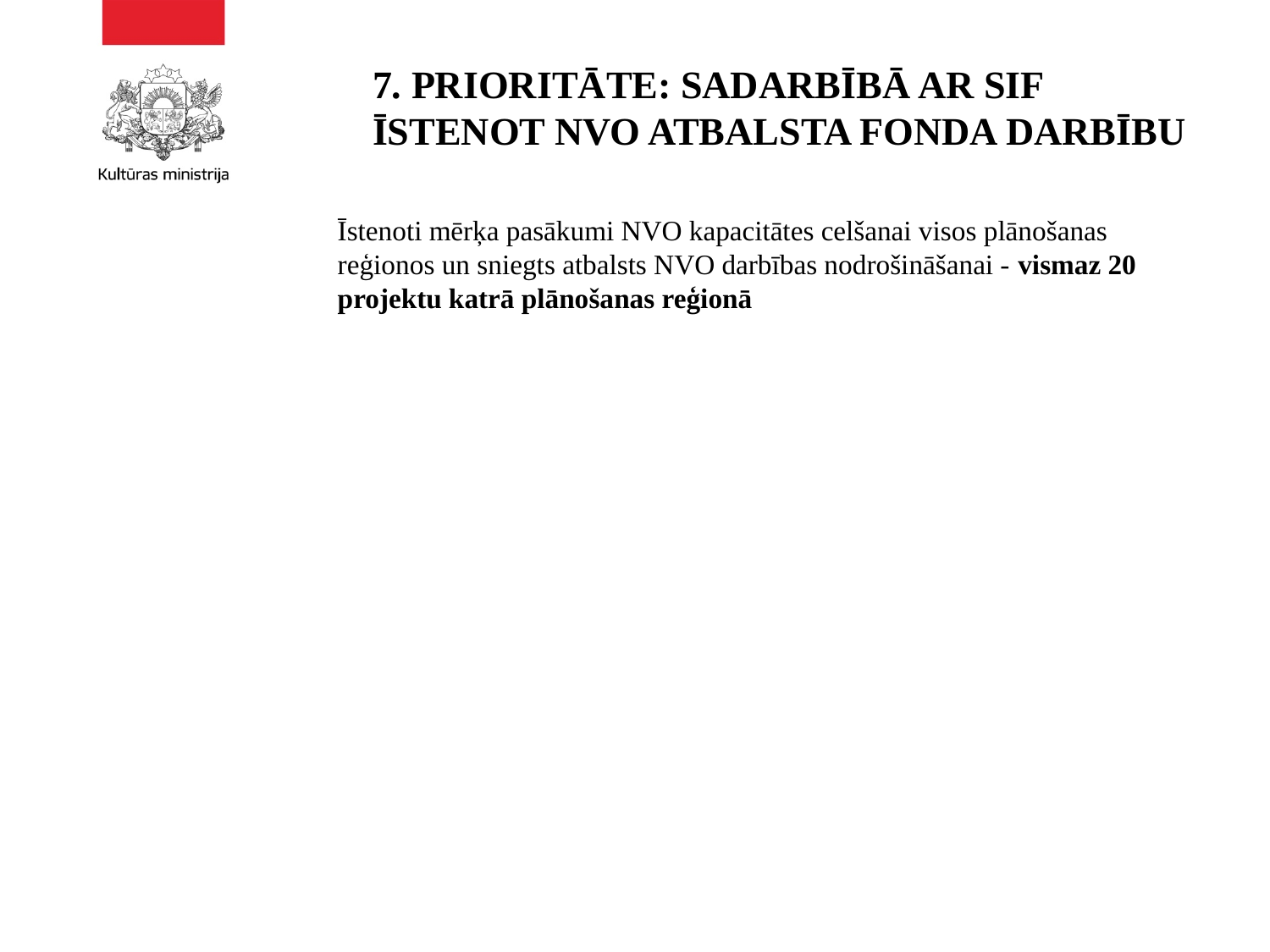

# 7. PRIORITĀTE: SADARBĪBĀ AR SIF ĪSTENOT NVO ATBALSTA FONDA DARBĪBU
Īstenoti mērķa pasākumi NVO kapacitātes celšanai visos plānošanas reģionos un sniegts atbalsts NVO darbības nodrošināšanai - vismaz 20 projektu katrā plānošanas reģionā